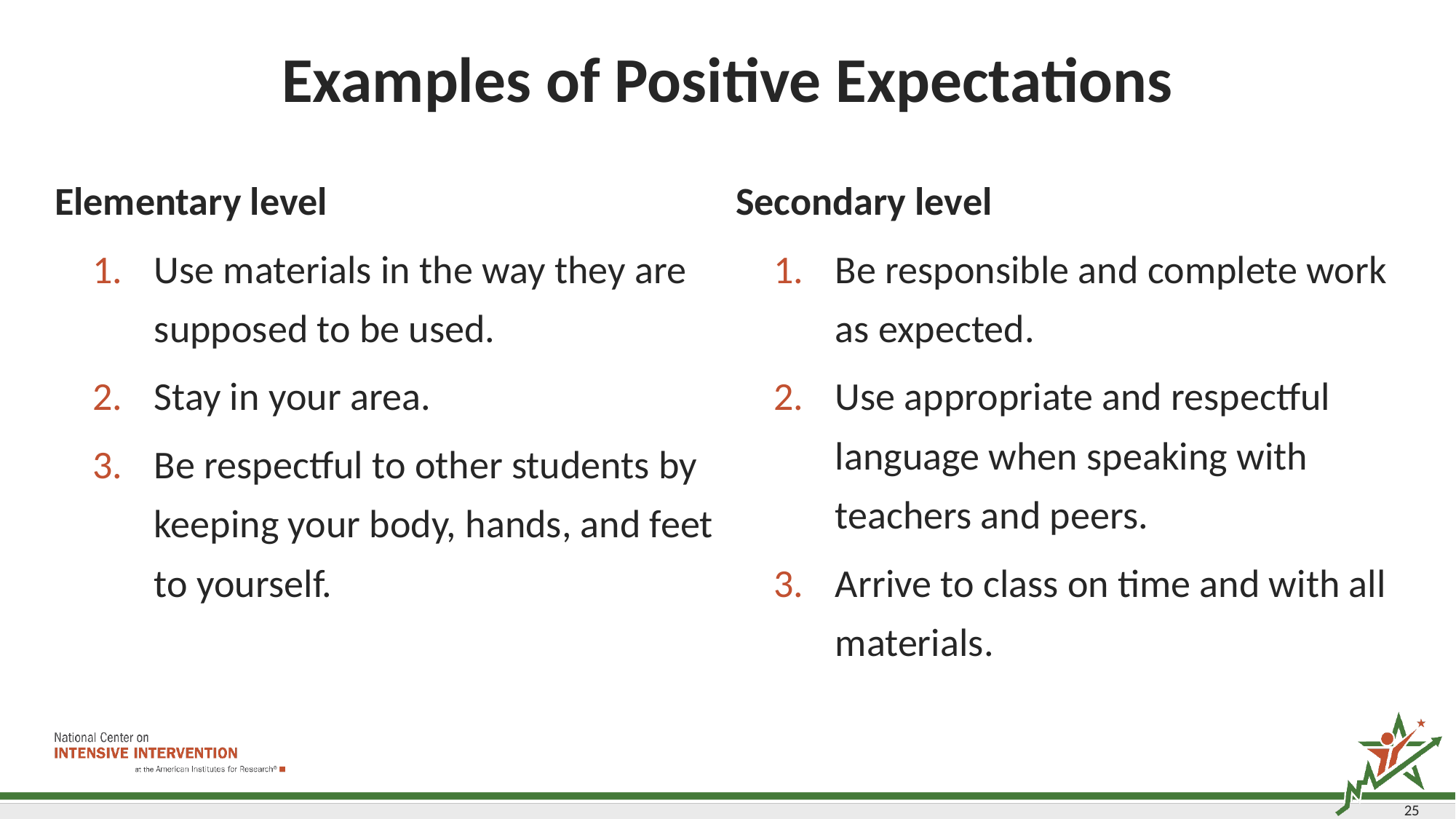

# Examples of Positive Expectations
Elementary level
Use materials in the way they are supposed to be used.
Stay in your area.
Be respectful to other students by keeping your body, hands, and feet to yourself.

Secondary level
Be responsible and complete work as expected.
Use appropriate and respectful language when speaking with teachers and peers.
Arrive to class on time and with all materials.

25